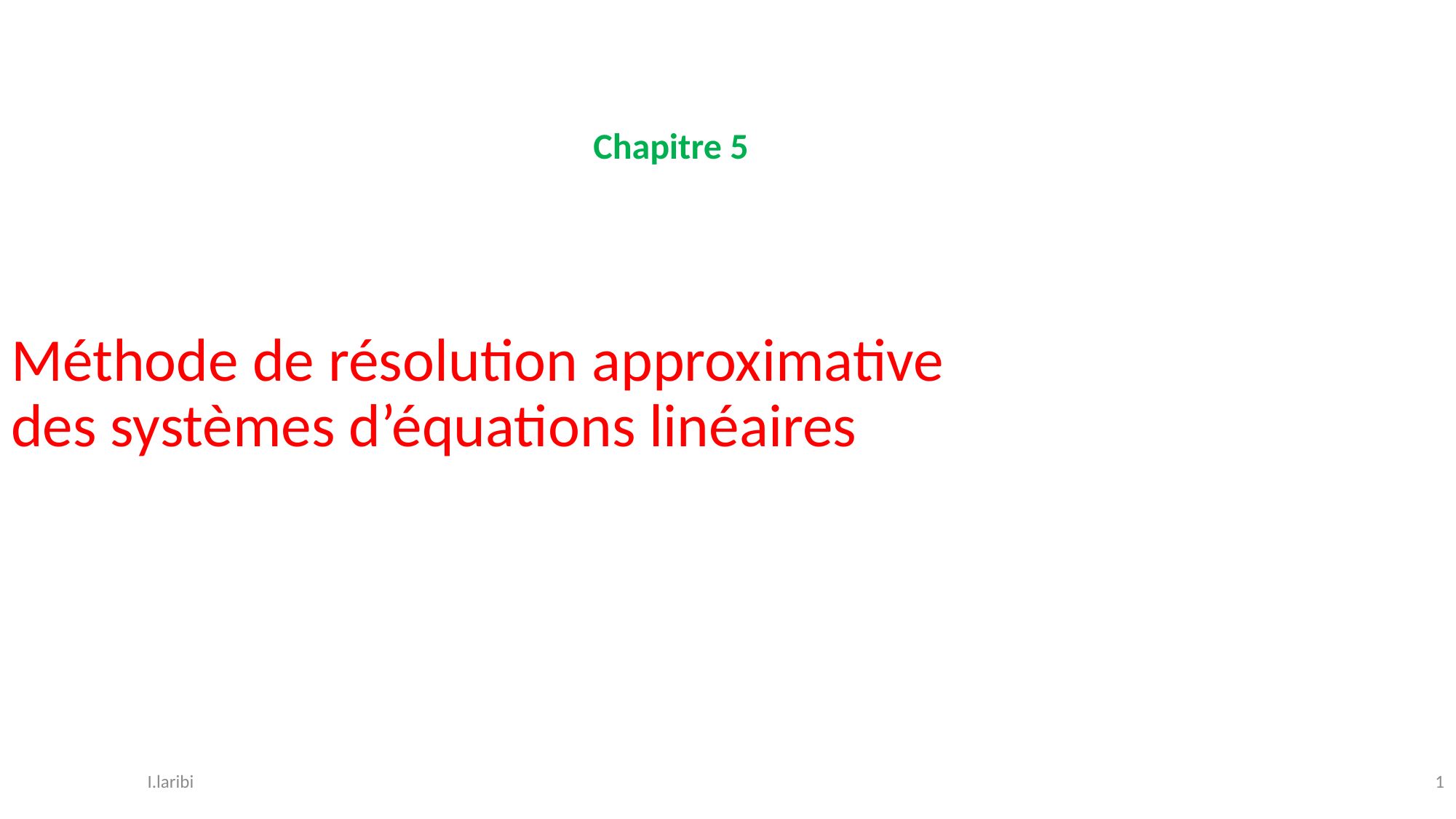

Chapitre 5
Méthode de résolution approximative
des systèmes d’équations linéaires
I.laribi
1